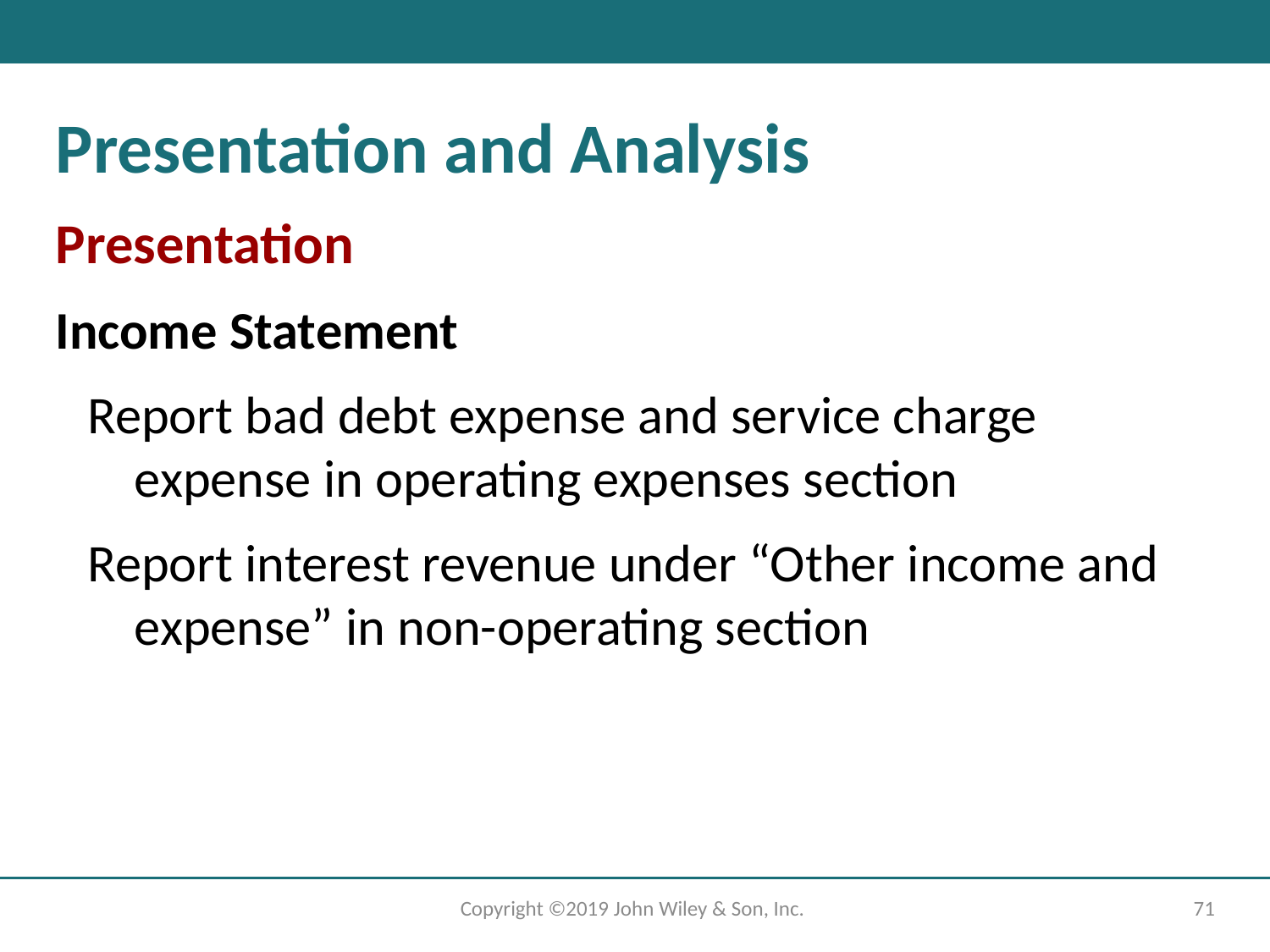

Presentation and Analysis
Presentation
Income Statement
Report bad debt expense and service charge expense in operating expenses section
Report interest revenue under “Other income and expense” in non-operating section
Copyright ©2019 John Wiley & Son, Inc.
71